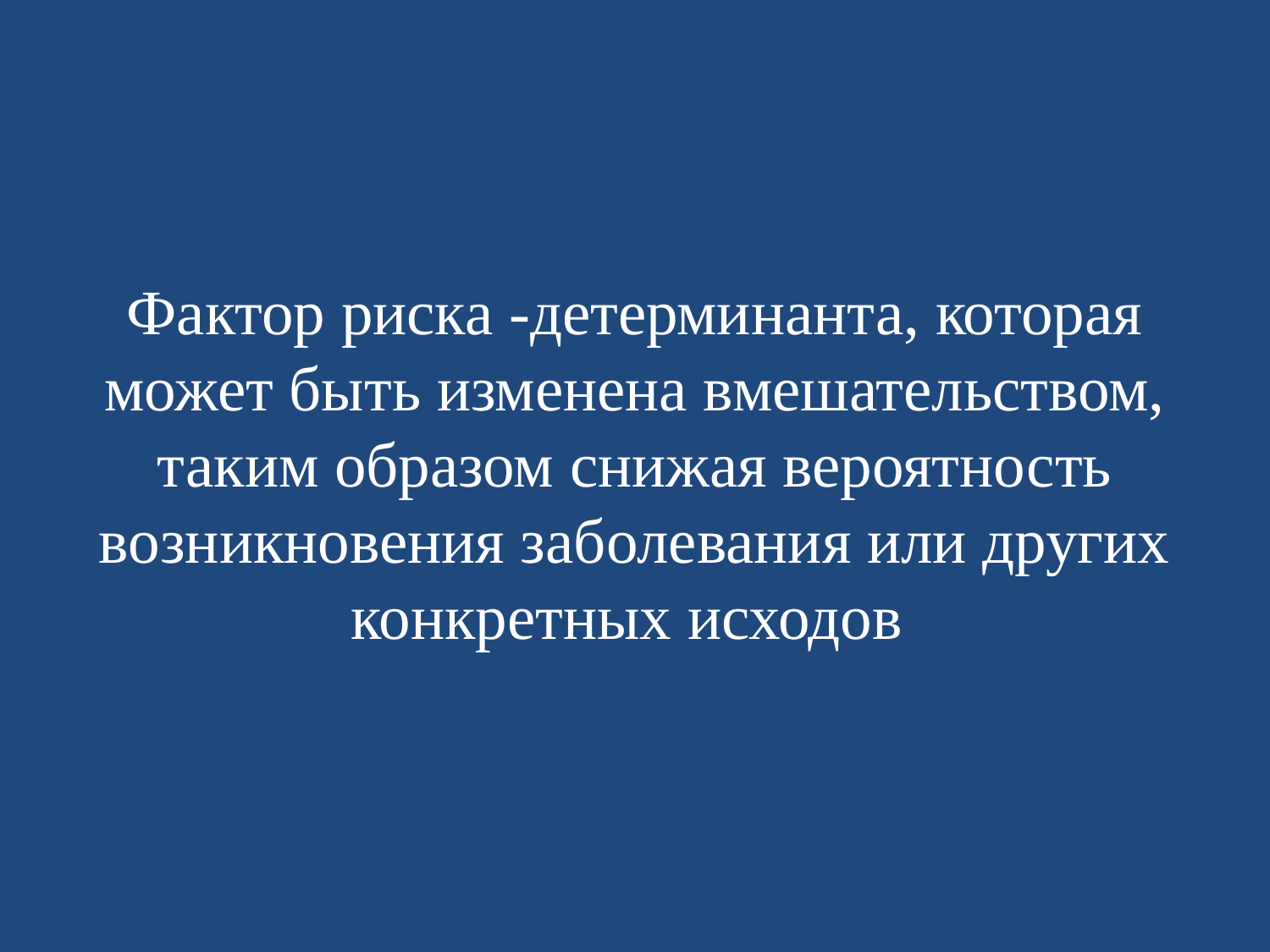

# Фактор риска -детерминанта, которая может быть изменена вмешательством, таким образом снижая вероятность возникновения заболевания или других конкретных исходов